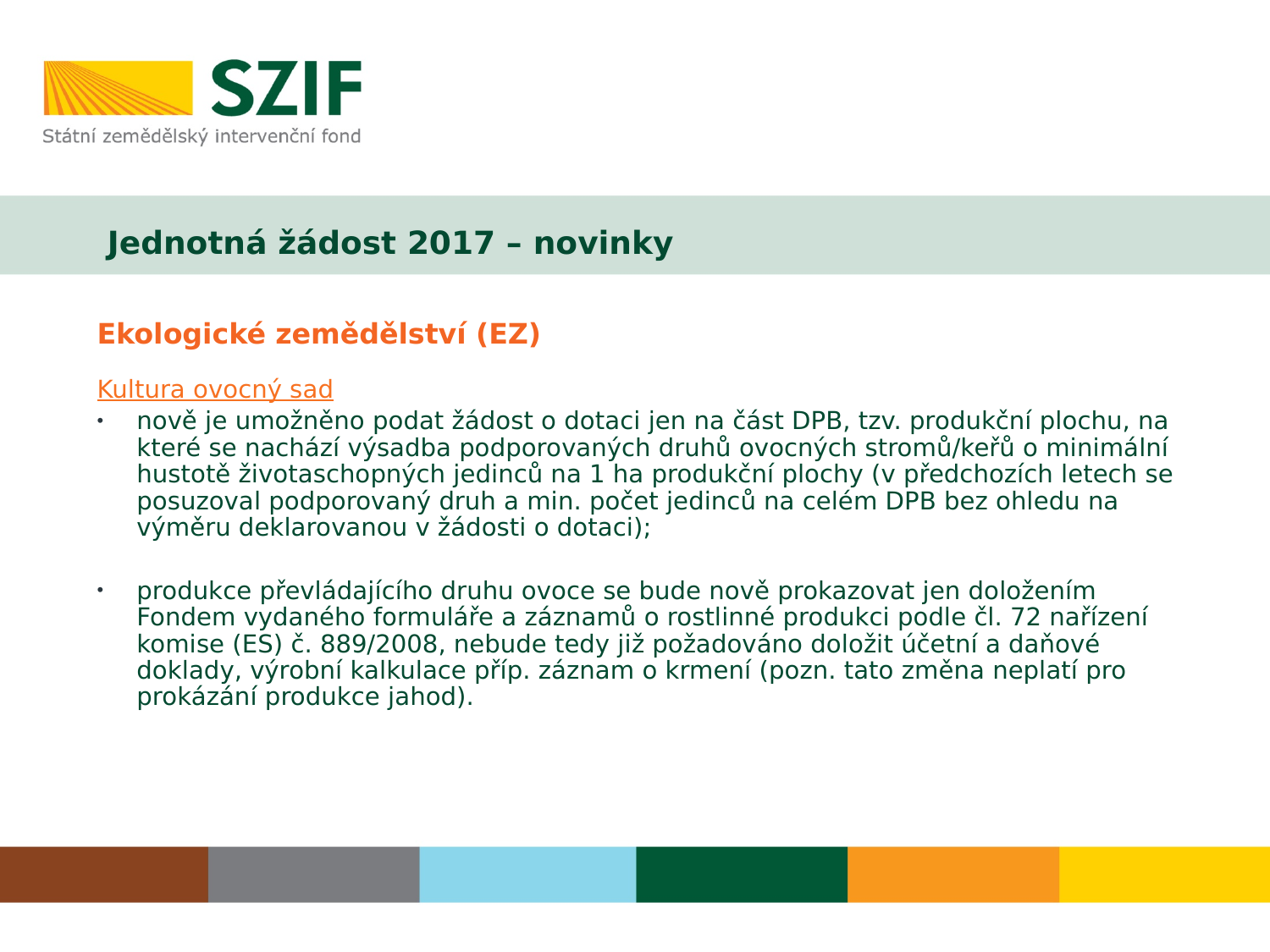

Jednotná žádost 2017 – novinky

Ekologické zemědělství (EZ)

Kultura ovocný sad
nově je umožněno podat žádost o dotaci jen na část DPB, tzv. produkční plochu, na které se nachází výsadba podporovaných druhů ovocných stromů/keřů o minimální hustotě životaschopných jedinců na 1 ha produkční plochy (v předchozích letech se posuzoval podporovaný druh a min. počet jedinců na celém DPB bez ohledu na výměru deklarovanou v žádosti o dotaci);

produkce převládajícího druhu ovoce se bude nově prokazovat jen doložením Fondem vydaného formuláře a záznamů o rostlinné produkci podle čl. 72 nařízení komise (ES) č. 889/2008, nebude tedy již požadováno doložit účetní a daňové doklady, výrobní kalkulace příp. záznam o krmení (pozn. tato změna neplatí pro prokázání produkce jahod).